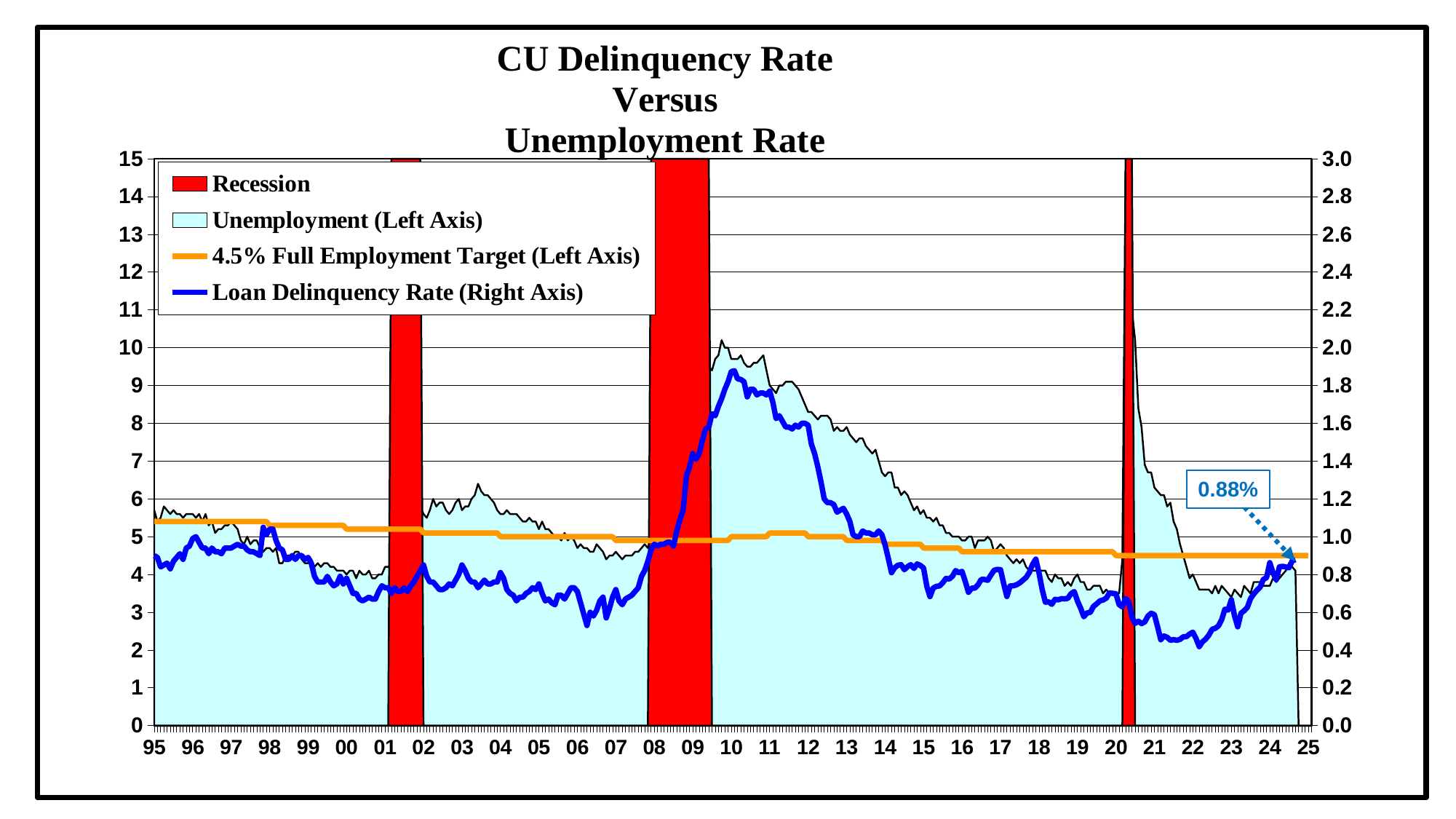

### Chart: CU Delinquency Rate
Versus
 Unemployment Rate

| Category | Recession | Unemployment (Left Axis) | 4.5% Full Employment Target (Left Axis) | Loan Delinquency Rate (Right Axis) |
|---|---|---|---|---|
| 95 | None | 5.7 | 5.4 | 0.9 |
|  | None | 5.4 | 5.4 | 0.89 |
|  | None | 5.5 | 5.4 | 0.84 |
|  | None | 5.8 | 5.4 | 0.85 |
|  | None | 5.7 | 5.4 | 0.86 |
|  | None | 5.6 | 5.4 | 0.83 |
|  | None | 5.7 | 5.4 | 0.87 |
|  | None | 5.6 | 5.4 | 0.89 |
|  | None | 5.6 | 5.4 | 0.91 |
|  | None | 5.5 | 5.4 | 0.88 |
|  | None | 5.6 | 5.4 | 0.94 |
|  | None | 5.6 | 5.4 | 0.95 |
| 96 | None | 5.6 | 5.4 | 0.99 |
|  | None | 5.5 | 5.4 | 1.0 |
|  | None | 5.6 | 5.4 | 0.97 |
|  | None | 5.4 | 5.4 | 0.94 |
|  | None | 5.6 | 5.4 | 0.94 |
|  | None | 5.3 | 5.4 | 0.91 |
|  | None | 5.4 | 5.4 | 0.94 |
|  | None | 5.1 | 5.4 | 0.92 |
|  | None | 5.2 | 5.4 | 0.92 |
|  | None | 5.2 | 5.4 | 0.91 |
|  | None | 5.3 | 5.4 | 0.94 |
|  | None | 5.3 | 5.4 | 0.94 |
| 97 | None | 5.4 | 5.4 | 0.94 |
|  | None | 5.3 | 5.4 | 0.95 |
|  | None | 5.2 | 5.4 | 0.96 |
|  | None | 4.9 | 5.4 | 0.95 |
|  | None | 4.8 | 5.4 | 0.95 |
|  | None | 5.0 | 5.4 | 0.93 |
|  | None | 4.8 | 5.4 | 0.92 |
|  | None | 4.9 | 5.4 | 0.92 |
|  | None | 4.9 | 5.4 | 0.91 |
|  | None | 4.7 | 5.4 | 0.9 |
|  | None | 4.6 | 5.4 | 1.05 |
|  | None | 4.7 | 5.4 | 1.01 |
| 98 | None | 4.7 | 5.3 | 1.04 |
|  | None | 4.6 | 5.3 | 1.04 |
|  | None | 4.7 | 5.3 | 0.98 |
|  | None | 4.3 | 5.3 | 0.94 |
|  | None | 4.3 | 5.3 | 0.93 |
|  | None | 4.5 | 5.3 | 0.88 |
|  | None | 4.5 | 5.3 | 0.88 |
|  | None | 4.5 | 5.3 | 0.9 |
|  | None | 4.6 | 5.3 | 0.88 |
|  | None | 4.6 | 5.3 | 0.9 |
|  | None | 4.4 | 5.3 | 0.9 |
|  | None | 4.3 | 5.3 | 0.88 |
| 99 | None | 4.3 | 5.3 | 0.89 |
|  | None | 4.4 | 5.3 | 0.86 |
|  | None | 4.2 | 5.3 | 0.79 |
|  | None | 4.3 | 5.3 | 0.76 |
|  | None | 4.2 | 5.3 | 0.76 |
|  | None | 4.3 | 5.3 | 0.76 |
|  | None | 4.3 | 5.3 | 0.79 |
|  | None | 4.2 | 5.3 | 0.76 |
|  | None | 4.2 | 5.3 | 0.74 |
|  | None | 4.1 | 5.3 | 0.75 |
|  | None | 4.1 | 5.3 | 0.79 |
|  | None | 4.1 | 5.3 | 0.75 |
| 00 | None | 4.0 | 5.2 | 0.78 |
|  | None | 4.1 | 5.2 | 0.74 |
|  | None | 4.1 | 5.2 | 0.7 |
|  | None | 3.9 | 5.2 | 0.7 |
|  | None | 4.1 | 5.2 | 0.67 |
|  | None | 4.0 | 5.2 | 0.66 |
|  | None | 4.0 | 5.2 | 0.67 |
|  | None | 4.1 | 5.2 | 0.68 |
|  | None | 3.9 | 5.2 | 0.67 |
|  | None | 3.9 | 5.2 | 0.67 |
|  | None | 4.0 | 5.2 | 0.71 |
|  | None | 4.0 | 5.2 | 0.74 |
| 01 | None | 4.2 | 5.2 | 0.73 |
|  | None | 4.2 | 5.2 | 0.73 |
|  | 15.0 | 4.3 | 5.2 | 0.7 |
|  | 15.0 | 4.5 | 5.2 | 0.73 |
|  | 15.0 | 4.4 | 5.2 | 0.71 |
|  | 15.0 | 4.5 | 5.2 | 0.71 |
|  | 15.0 | 4.5 | 5.2 | 0.73 |
|  | 15.0 | 4.9 | 5.2 | 0.71 |
|  | 15.0 | 4.9 | 5.2 | 0.74 |
|  | 15.0 | 5.4 | 5.2 | 0.76 |
|  | 15.0 | 5.6 | 5.2 | 0.79 |
|  | 15.0 | 5.8 | 5.2 | 0.82 |
| 02 | None | 5.6 | 5.1 | 0.85 |
|  | None | 5.5 | 5.1 | 0.79 |
|  | None | 5.7 | 5.1 | 0.76 |
|  | None | 6.0 | 5.1 | 0.76 |
|  | None | 5.8 | 5.1 | 0.74 |
|  | None | 5.9 | 5.1 | 0.72 |
|  | None | 5.9 | 5.1 | 0.72 |
|  | None | 5.7 | 5.1 | 0.73 |
|  | None | 5.6 | 5.1 | 0.75 |
|  | None | 5.7 | 5.1 | 0.74 |
|  | None | 5.9 | 5.1 | 0.77 |
|  | None | 6.0 | 5.1 | 0.8 |
| 03 | None | 5.7 | 5.1 | 0.85 |
|  | None | 5.8 | 5.1 | 0.82 |
|  | None | 5.8 | 5.1 | 0.78 |
|  | None | 6.0 | 5.1 | 0.76 |
|  | None | 6.1 | 5.1 | 0.76 |
|  | None | 6.4 | 5.1 | 0.73 |
|  | None | 6.2 | 5.1 | 0.75 |
|  | None | 6.1 | 5.1 | 0.77 |
|  | None | 6.1 | 5.1 | 0.75 |
|  | None | 6.0 | 5.1 | 0.75 |
|  | None | 5.9 | 5.1 | 0.76 |
|  | None | 5.7 | 5.1 | 0.76 |
| 04 | None | 5.6 | 5.0 | 0.81 |
|  | None | 5.6 | 5.0 | 0.78 |
|  | None | 5.7 | 5.0 | 0.72 |
|  | None | 5.6 | 5.0 | 0.7 |
|  | None | 5.6 | 5.0 | 0.69 |
|  | None | 5.6 | 5.0 | 0.66 |
|  | None | 5.5 | 5.0 | 0.68 |
|  | None | 5.4 | 5.0 | 0.68 |
|  | None | 5.4 | 5.0 | 0.7 |
|  | None | 5.5 | 5.0 | 0.71 |
|  | None | 5.4 | 5.0 | 0.73 |
|  | None | 5.4 | 5.0 | 0.72 |
| 05 | None | 5.2 | 5.0 | 0.75 |
|  | None | 5.4 | 5.0 | 0.7 |
|  | None | 5.2 | 5.0 | 0.66 |
|  | None | 5.2 | 5.0 | 0.67 |
|  | None | 5.1 | 5.0 | 0.65 |
|  | None | 5.0 | 5.0 | 0.64 |
|  | None | 5.0 | 5.0 | 0.69 |
|  | None | 4.9 | 5.0 | 0.69 |
|  | None | 5.1 | 5.0 | 0.67 |
|  | None | 4.9 | 5.0 | 0.7 |
|  | None | 5.0 | 5.0 | 0.73 |
|  | None | 4.9 | 5.0 | 0.73 |
| 06 | None | 4.7 | 5.0 | 0.71 |
|  | None | 4.8 | 5.0 | 0.65 |
|  | None | 4.7 | 5.0 | 0.59 |
|  | None | 4.7 | 5.0 | 0.53 |
|  | None | 4.6 | 5.0 | 0.6 |
|  | None | 4.6 | 5.0 | 0.58 |
|  | None | 4.8 | 5.0 | 0.61 |
|  | None | 4.7 | 5.0 | 0.66 |
|  | None | 4.6 | 5.0 | 0.68 |
|  | None | 4.4 | 5.0 | 0.57 |
|  | None | 4.5 | 5.0 | 0.62 |
|  | None | 4.5 | 5.0 | 0.68 |
| 07 | None | 4.6 | 4.9 | 0.72 |
|  | None | 4.5 | 4.9 | 0.66 |
|  | None | 4.4 | 4.9 | 0.64 |
|  | None | 4.5 | 4.9 | 0.67 |
|  | None | 4.5 | 4.9 | 0.68 |
|  | None | 4.5 | 4.9 | 0.69 |
|  | None | 4.6 | 4.9 | 0.71 |
|  | None | 4.6 | 4.9 | 0.73 |
|  | None | 4.7 | 4.9 | 0.79 |
|  | None | 4.8 | 4.9 | 0.82 |
|  | None | 4.7 | 4.9 | 0.87 |
|  | 15.0 | 5.0 | 4.9 | 0.93 |
| 08 | 15.0 | 4.9 | 4.9 | 0.96 |
|  | 15.0 | 4.8 | 4.9 | 0.95 |
|  | 15.0 | 5.1 | 4.9 | 0.96 |
|  | 15.0 | 5.0 | 4.9 | 0.96 |
|  | 15.0 | 5.5 | 4.9 | 0.97 |
|  | 15.0 | 5.5 | 4.9 | 0.97 |
|  | 15.0 | 5.7 | 4.9 | 0.95 |
|  | 15.0 | 6.1 | 4.9 | 1.03 |
|  | 15.0 | 6.1 | 4.9 | 1.09 |
|  | 15.0 | 6.6 | 4.9 | 1.14 |
|  | 15.0 | 6.8 | 4.9 | 1.32 |
|  | 15.0 | 7.2 | 4.9 | 1.37 |
| 09 | 15.0 | 7.6 | 4.9 | 1.44 |
|  | 15.0 | 8.5 | 4.9 | 1.41 |
|  | 15.0 | 8.9 | 4.9 | 1.44 |
|  | 15.0 | 8.9 | 4.9 | 1.51 |
|  | 15.0 | 9.4 | 4.9 | 1.57 |
|  | 15.0 | 9.5 | 4.9 | 1.58 |
|  | None | 9.4 | 4.9 | 1.65 |
|  | None | 9.7 | 4.9 | 1.64 |
|  | None | 9.8 | 4.9 | 1.69 |
|  | None | 10.2 | 4.9 | 1.73 |
|  | None | 10.0 | 4.9 | 1.78 |
|  | None | 10.0 | 4.9 | 1.82 |
| 10 | None | 9.6999998 | 5.0 | 1.874 |
|  | None | 9.6999998 | 5.0 | 1.878 |
|  | None | 9.6999998 | 5.0 | 1.835 |
|  | None | 9.8000002 | 5.0 | 1.832 |
|  | None | 9.6000004 | 5.0 | 1.82 |
|  | None | 9.5 | 5.0 | 1.74 |
|  | None | 9.5 | 5.0 | 1.78 |
|  | None | 9.6000004 | 5.0 | 1.78 |
|  | None | 9.6000004 | 5.0 | 1.75 |
|  | None | 9.6999998 | 5.0 | 1.76 |
|  | None | 9.8000002 | 5.0 | 1.76 |
|  | None | 9.3999996 | 5.0 | 1.75 |
| 11 | None | 9.0 | 5.1 | 1.77 |
|  | None | 8.8999996 | 5.1 | 1.71 |
|  | None | 8.8000002 | 5.1 | 1.625 |
|  | None | 9.0 | 5.1 | 1.64 |
|  | None | 9.0 | 5.1 | 1.61 |
|  | None | 9.1 | 5.1 | 1.58 |
|  | None | 9.1 | 5.1 | 1.58 |
|  | None | 9.1 | 5.1 | 1.57 |
|  | None | 9.0 | 5.1 | 1.59 |
|  | None | 8.9 | 5.1 | 1.58 |
|  | None | 8.7 | 5.1 | 1.6 |
|  | None | 8.5 | 5.1 | 1.6 |
| 12 | None | 8.3 | 5.0 | 1.59 |
|  | None | 8.3 | 5.0 | 1.49 |
|  | None | 8.2 | 5.0 | 1.44 |
|  | None | 8.1 | 5.0 | 1.37 |
|  | None | 8.2 | 5.0 | 1.29 |
|  | None | 8.2 | 5.0 | 1.2 |
|  | None | 8.2 | 5.0 | 1.18 |
|  | None | 8.1 | 5.0 | 1.18 |
|  | None | 7.8 | 5.0 | 1.17 |
|  | None | 7.9 | 5.0 | 1.13 |
|  | None | 7.8 | 5.0 | 1.14 |
|  | None | 7.8 | 5.0 | 1.15 |
| 13 | None | 7.9 | 4.9 | 1.12 |
|  | None | 7.7 | 4.9 | 1.08 |
|  | None | 7.6 | 4.9 | 1.01 |
|  | None | 7.5 | 4.9 | 1.0 |
|  | None | 7.6 | 4.9 | 1.0 |
|  | None | 7.6 | 4.9 | 1.03 |
|  | None | 7.4 | 4.9 | 1.02 |
|  | None | 7.3 | 4.9 | 1.02 |
|  | None | 7.2 | 4.9 | 1.01 |
|  | None | 7.3 | 4.9 | 1.01 |
|  | None | 7.0 | 4.9 | 1.03 |
|  | None | 6.7 | 4.9 | 1.01 |
| 14 | None | 6.6 | 4.8 | 0.957522419 |
|  | None | 6.7 | 4.8 | 0.885589688 |
|  | None | 6.7 | 4.8 | 0.8094 |
|  | None | 6.3 | 4.8 | 0.835701196 |
|  | None | 6.3 | 4.8 | 0.848863672 |
|  | None | 6.1 | 4.8 | 0.8517 |
|  | None | 6.2 | 4.8 | 0.825461466 |
|  | None | 6.1 | 4.8 | 0.841412174 |
|  | None | 5.9 | 4.8 | 0.8515 |
|  | None | 5.7 | 4.8 | 0.831922419 |
|  | None | 5.8 | 4.8 | 0.855721322 |
|  | None | 5.6 | 4.8 | 0.8479 |
| 15 | None | 5.7 | 4.7 | 0.834137116 |
|  | None | 5.5 | 4.7 | 0.738243461 |
|  | None | 5.5 | 4.7 | 0.6829 |
|  | None | 5.4 | 4.7 | 0.727945191 |
|  | None | 5.5 | 4.7 | 0.737031373 |
|  | None | 5.3 | 4.7 | 0.7395 |
|  | None | 5.3 | 4.7 | 0.756811818 |
|  | None | 5.1 | 4.7 | 0.778787191 |
|  | None | 5.1 | 4.7 | 0.776 |
|  | None | 5.0 | 4.7 | 0.790059141 |
|  | None | 5.0 | 4.7 | 0.820398532 |
|  | None | 5.0 | 4.7 | 0.8092 |
| 16 | None | 4.9 | 4.6 | 0.816169043 |
|  | None | 4.9 | 4.6 | 0.763910213 |
|  | None | 5.0 | 4.6 | 0.7056 |
|  | None | 5.0 | 4.6 | 0.727819913 |
|  | None | 4.7 | 4.6 | 0.728135399 |
|  | None | 4.9 | 4.6 | 0.7454 |
|  | None | 4.9 | 4.6 | 0.773694581 |
|  | None | 4.9 | 4.6 | 0.773579197 |
|  | None | 5.0 | 4.6 | 0.7691 |
|  | None | 4.9 | 4.6 | 0.796621384 |
|  | None | 4.6 | 4.6 | 0.821930471 |
|  | None | 4.7 | 4.6 | 0.8268 |
| 17 | None | 4.8 | 4.6 | 0.825417042 |
|  | None | 4.7 | 4.6 | 0.749843784 |
|  | None | 4.5 | 4.6 | 0.6836 |
|  | None | 4.4 | 4.6 | 0.73887833 |
|  | None | 4.3 | 4.6 | 0.740216509 |
|  | None | 4.4 | 4.6 | 0.7453 |
|  | None | 4.3 | 4.6 | 0.755469147 |
|  | None | 4.4 | 4.6 | 0.769933814 |
|  | None | 4.2 | 4.6 | 0.7842 |
|  | None | 4.1 | 4.6 | 0.811266672 |
|  | None | 4.1 | 4.6 | 0.853573138 |
|  | None | 4.1 | 4.6 | 0.881 |
| 18 | None | 4.1 | 4.6 | 0.809996604 |
|  | None | 4.1 | 4.6 | 0.720852893 |
|  | None | 4.1 | 4.6 | 0.6533 |
|  | None | 3.9 | 4.6 | 0.655341642 |
|  | None | 3.8 | 4.6 | 0.64222913 |
|  | None | 4.0 | 4.6 | 0.6686 |
|  | None | 3.9 | 4.6 | 0.66597188 |
|  | None | 3.9 | 4.6 | 0.671797652 |
|  | None | 3.7 | 4.6 | 0.6712 |
|  | None | 3.8 | 4.6 | 0.673855247 |
|  | None | 3.7 | 4.6 | 0.698165935 |
|  | None | 3.9 | 4.6 | 0.7094 |
| 19 | None | 4.0 | 4.6 | 0.660006969 |
|  | None | 3.8 | 4.6 | 0.621522575 |
|  | None | 3.8 | 4.6 | 0.5762 |
|  | None | 3.6 | 4.6 | 0.596870407 |
|  | None | 3.6 | 4.6 | 0.599299905 |
|  | None | 3.7 | 4.6 | 0.6309 |
|  | None | 3.7 | 4.6 | 0.644673358 |
|  | None | 3.7 | 4.6 | 0.660022946 |
|  | None | 3.5 | 4.6 | 0.6651 |
|  | None | 3.6 | 4.6 | 0.674608153 |
|  | None | 3.5 | 4.6 | 0.702439255 |
|  | None | 3.5 | 4.6 | 0.7 |
| 20 | None | 3.5 | 4.5 | 0.698002173 |
|  | None | 3.5 | 4.5 | 0.640377945 |
|  | None | 4.4 | 4.5 | 0.6285 |
|  | 15.0 | 14.7 | 4.5 | 0.673153553 |
|  | 15.0 | 13.2 | 4.5 | 0.656946413 |
|  | 15.0 | 11.0 | 4.5 | 0.5742 |
|  | None | 10.2 | 4.5 | 0.540955509 |
|  | None | 8.4 | 4.5 | 0.552634722 |
|  | None | 7.9 | 4.5 | 0.54 |
|  | None | 6.9 | 4.5 | 0.54932816 |
|  | None | 6.7 | 4.5 | 0.580015059 |
|  | None | 6.7 | 4.5 | 0.5945 |
| 21 | None | 6.3 | 4.5 | 0.58722506 |
|  | None | 6.2 | 4.5 | 0.523528763 |
|  | None | 6.1 | 4.5 | 0.4547 |
|  | None | 6.1 | 4.5 | 0.474463893 |
|  | None | 5.8 | 4.5 | 0.467387836 |
|  | None | 5.9 | 4.5 | 0.4515 |
|  | None | 5.4 | 4.5 | 0.455349649 |
|  | None | 5.2 | 4.5 | 0.451784786 |
|  | None | 4.8 | 4.5 | 0.4564 |
|  | None | 4.5 | 4.5 | 0.469799547 |
|  | None | 4.2 | 4.5 | 0.471268546 |
|  | None | 3.9 | 4.5 | 0.4846 |
| 22 | None | 4.0 | 4.5 | 0.494442106 |
|  | None | 3.8 | 4.5 | 0.461275725 |
|  | None | 3.6 | 4.5 | 0.4183 |
|  | None | 3.6 | 4.5 | 0.443256803 |
|  | None | 3.6 | 4.5 | 0.458108161 |
|  | None | 3.6 | 4.5 | 0.479 |
|  | None | 3.5 | 4.5 | 0.509599586 |
|  | None | 3.7 | 4.5 | 0.515148907 |
|  | None | 3.5 | 4.5 | 0.528 |
|  | None | 3.7 | 4.5 | 0.560895803 |
|  | None | 3.6 | 4.5 | 0.616140674 |
|  | None | 3.5 | 4.5 | 0.6117 |
| 23 | None | 3.4 | 4.5 | 0.666806538 |
|  | None | 3.6 | 4.5 | 0.581773262 |
|  | None | 3.5 | 4.5 | 0.5231 |
|  | None | 3.4 | 4.5 | 0.594591096 |
|  | None | 3.7 | 4.5 | 0.6080462 |
|  | None | 3.6 | 4.5 | 0.6257 |
|  | None | 3.5 | 4.5 | 0.672078191 |
|  | None | 3.8 | 4.5 | 0.697189399 |
|  | None | 3.8 | 4.5 | 0.7162 |
|  | None | 3.8 | 4.5 | 0.733274486 |
|  | None | 3.7 | 4.5 | 0.774211069 |
|  | None | 3.7 | 4.5 | 0.783240233 |
| 24 | None | 3.7 | 4.5 | 0.862413 |
|  | None | 3.9 | 4.5 | 0.80889 |
|  | None | 3.8 | 4.5 | 0.7729 |
|  | None | 3.9 | 4.5 | 0.840191 |
|  | None | 4.0 | 4.5 | 0.843124 |
|  | None | 4.1 | 4.5 | 0.8397 |
|  | None | 4.3 | 4.5 | 0.83558 |
|  | None | 4.2 | 4.5 | 0.872007 |
|  | None | 4.1 | 4.5 | 0.878514 |
|  | None | None | 4.5 | None |
|  | None | None | 4.5 | None |
|  | None | None | 4.5 | None |
| 25 | None | None | 4.5 | None |
0.88%